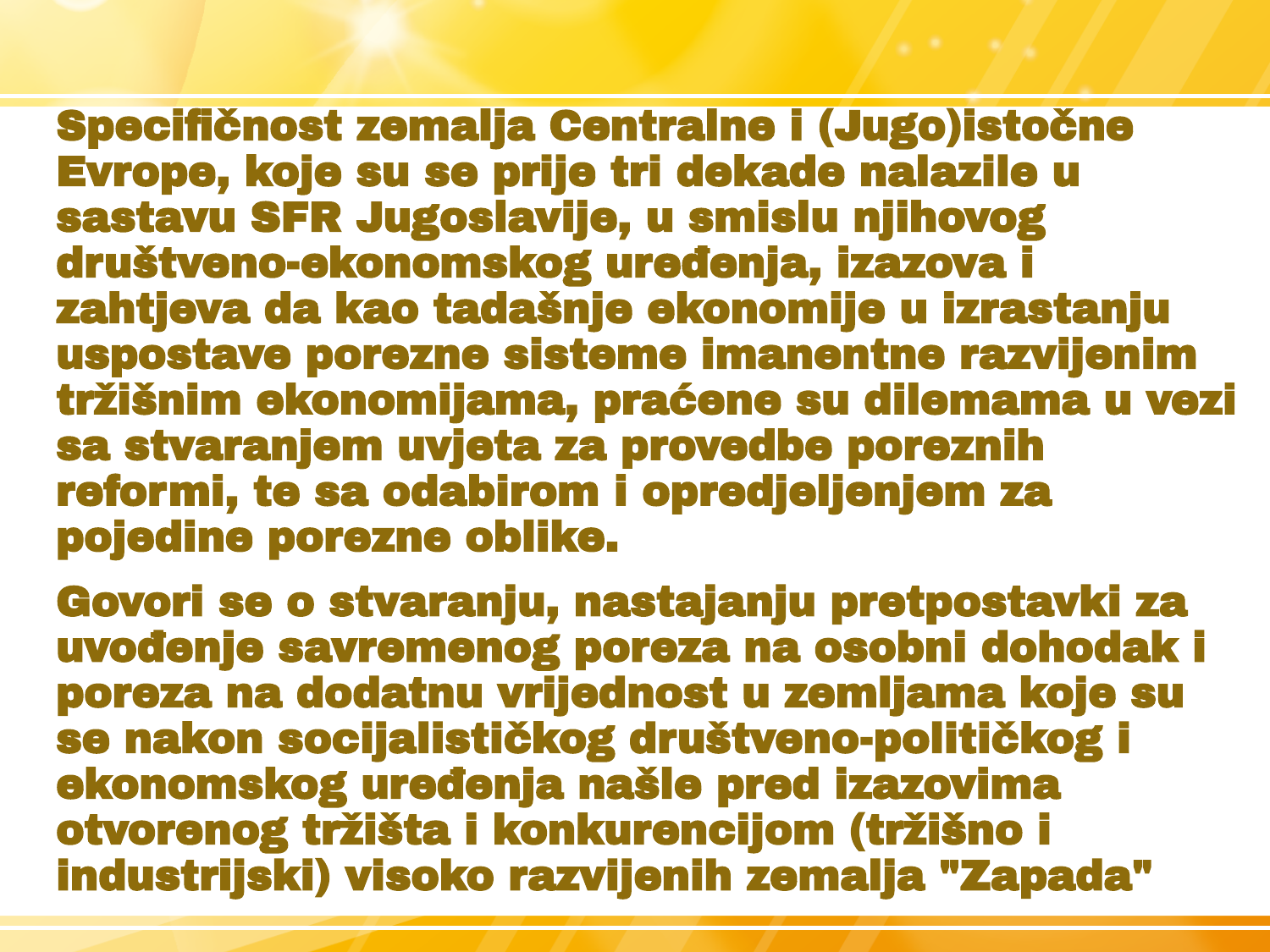

# Specifičnost zemalja Centralne i (Jugo)istočne Evrope, koje su se prije tri dekade nalazile u sastavu SFR Jugoslavije, u smislu njihovog društveno-ekonomskog uređenja, izazova i zahtjeva da kao tadašnje ekonomije u izrastanju uspostave porezne sisteme imanentne razvijenim tržišnim ekonomijama, praćene su dilemama u vezi sa stvaranjem uvjeta za provedbe poreznih reformi, te sa odabirom i opredjeljenjem za pojedine porezne oblike. Govori se o stvaranju, nastajanju pretpostavki za uvođenje savremenog poreza na osobni dohodak i poreza na dodatnu vrijednost u zemljama koje su se nakon socijalističkog društveno-političkog i ekonomskog uređenja našle pred izazovima otvorenog tržišta i konkurencijom (tržišno i industrijski) visoko razvijenih zemalja "Zapada"